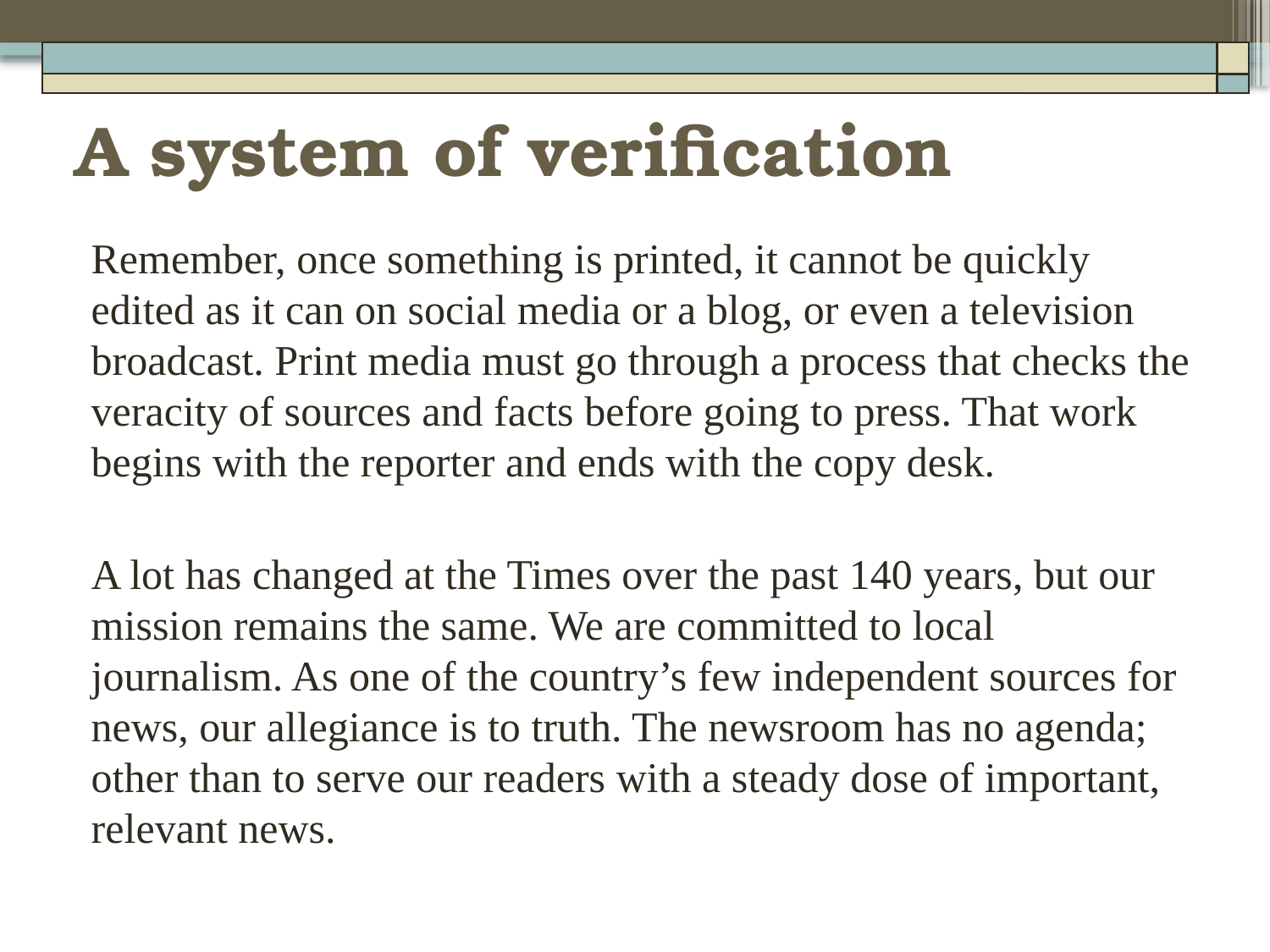

# A system of verification

Remember, once something is printed, it cannot be quickly edited as it can on social media or a blog, or even a television broadcast. Print media must go through a process that checks the veracity of sources and facts before going to press. That work begins with the reporter and ends with the copy desk.

A lot has changed at the Times over the past 140 years, but our mission remains the same. We are committed to local journalism. As one of the country’s few independent sources for news, our allegiance is to truth. The newsroom has no agenda; other than to serve our readers with a steady dose of important, relevant news.